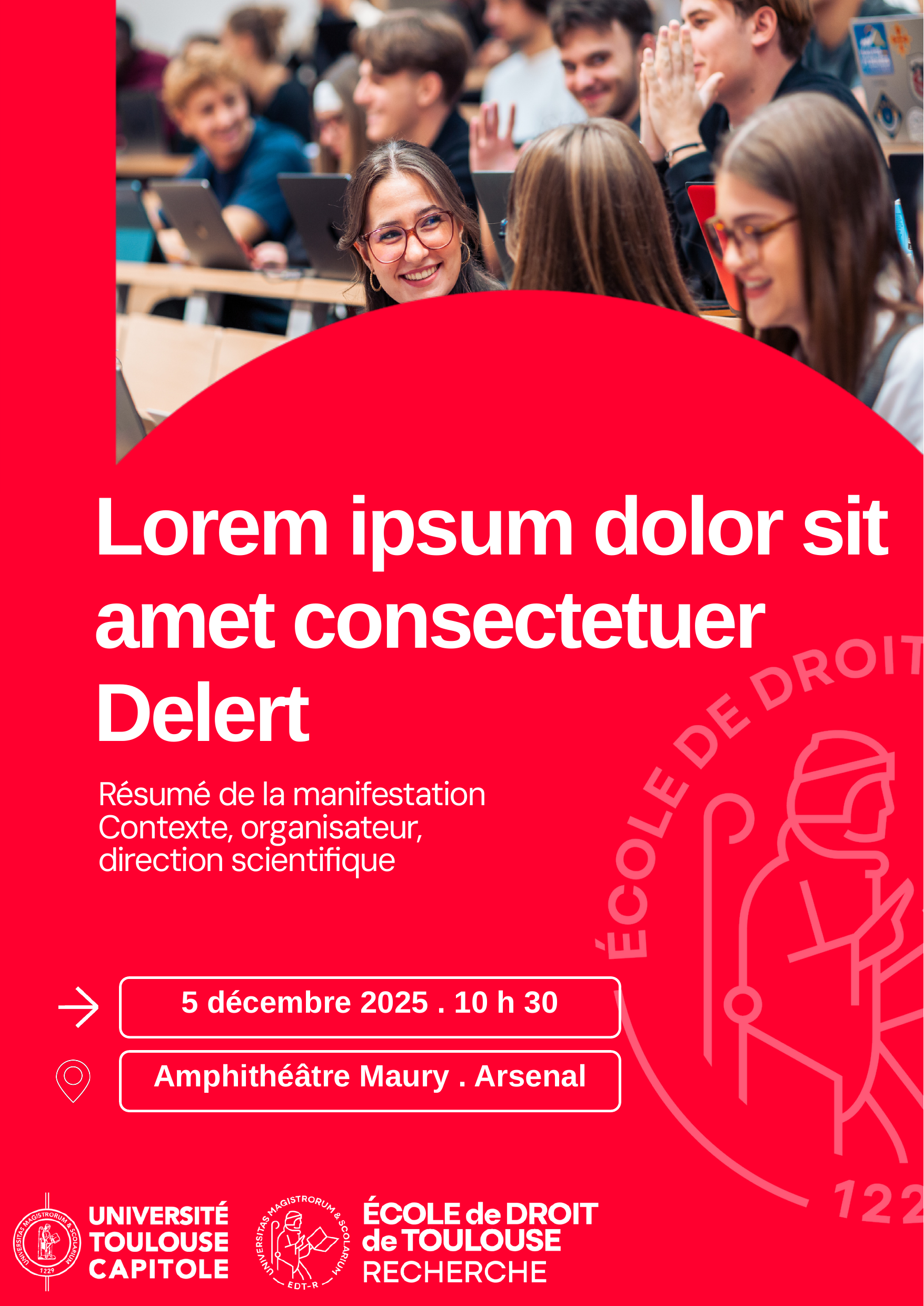

Lorem ipsum dolor sit amet consectetuer
Delert

Résumé de la manifestation
Contexte, organisateur,
direction scientifique

5 décembre 2025 . 10 h 30

Amphithéâtre Maury . Arsenal